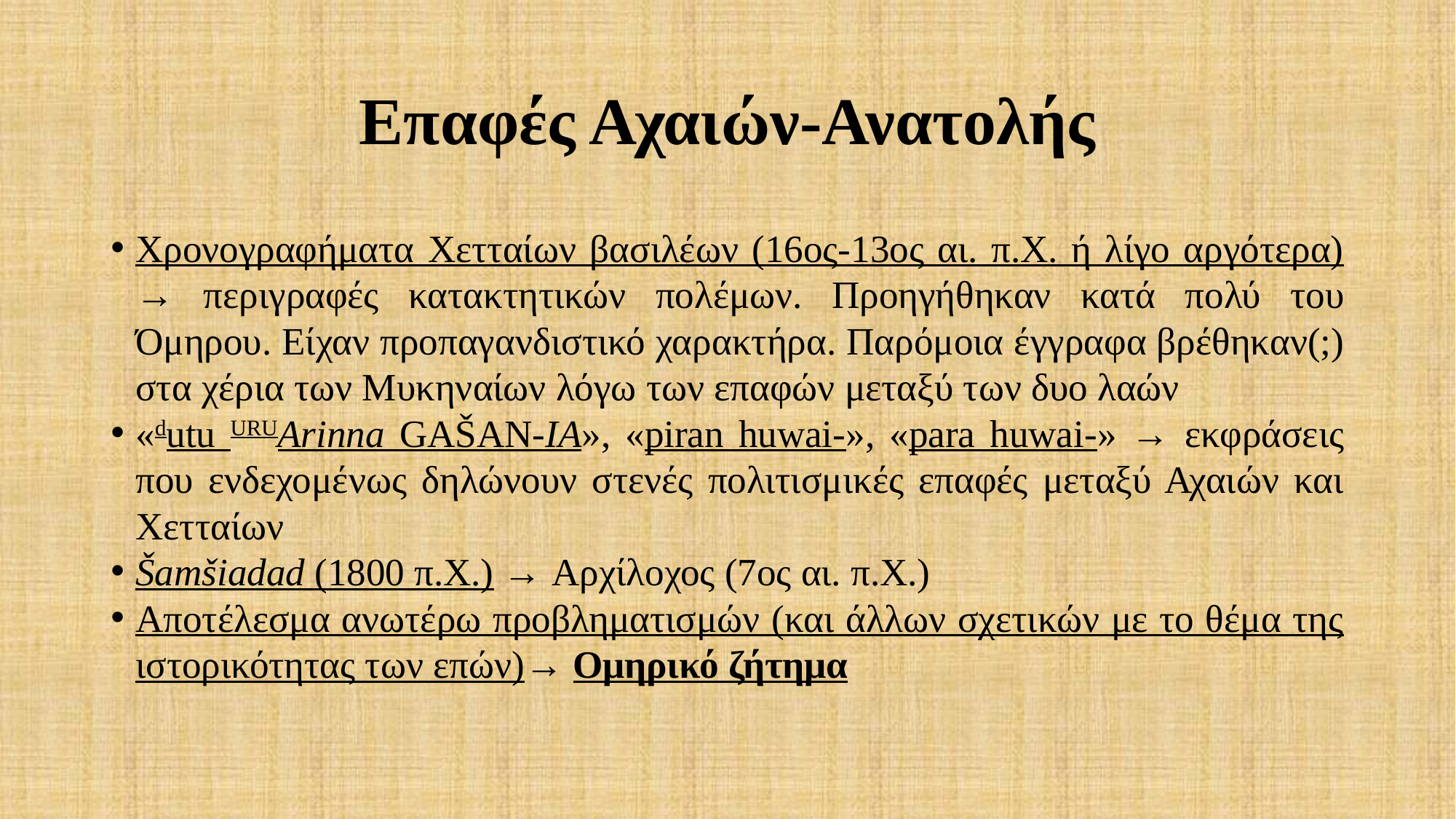

# Επαφές Αχαιών-Ανατολής
Χρονογραφήματα Χετταίων βασιλέων (16ος-13ος αι. π.Χ. ή λίγο αργότερα) → περιγραφές κατακτητικών πολέμων. Προηγήθηκαν κατά πολύ του Όμηρου. Είχαν προπαγανδιστικό χαρακτήρα. Παρόμοια έγγραφα βρέθηκαν(;) στα χέρια των Μυκηναίων λόγω των επαφών μεταξύ των δυο λαών
«dutu URUArinna GAŠAN-IA», «piran huwai-», «para huwai-» → εκφράσεις που ενδεχομένως δηλώνουν στενές πολιτισμικές επαφές μεταξύ Αχαιών και Χετταίων
Šamšiadad (1800 π.Χ.) → Αρχίλοχος (7ος αι. π.Χ.)
Αποτέλεσμα ανωτέρω προβληματισμών (και άλλων σχετικών με το θέμα της ιστορικότητας των επών)→ Ομηρικό ζήτημα